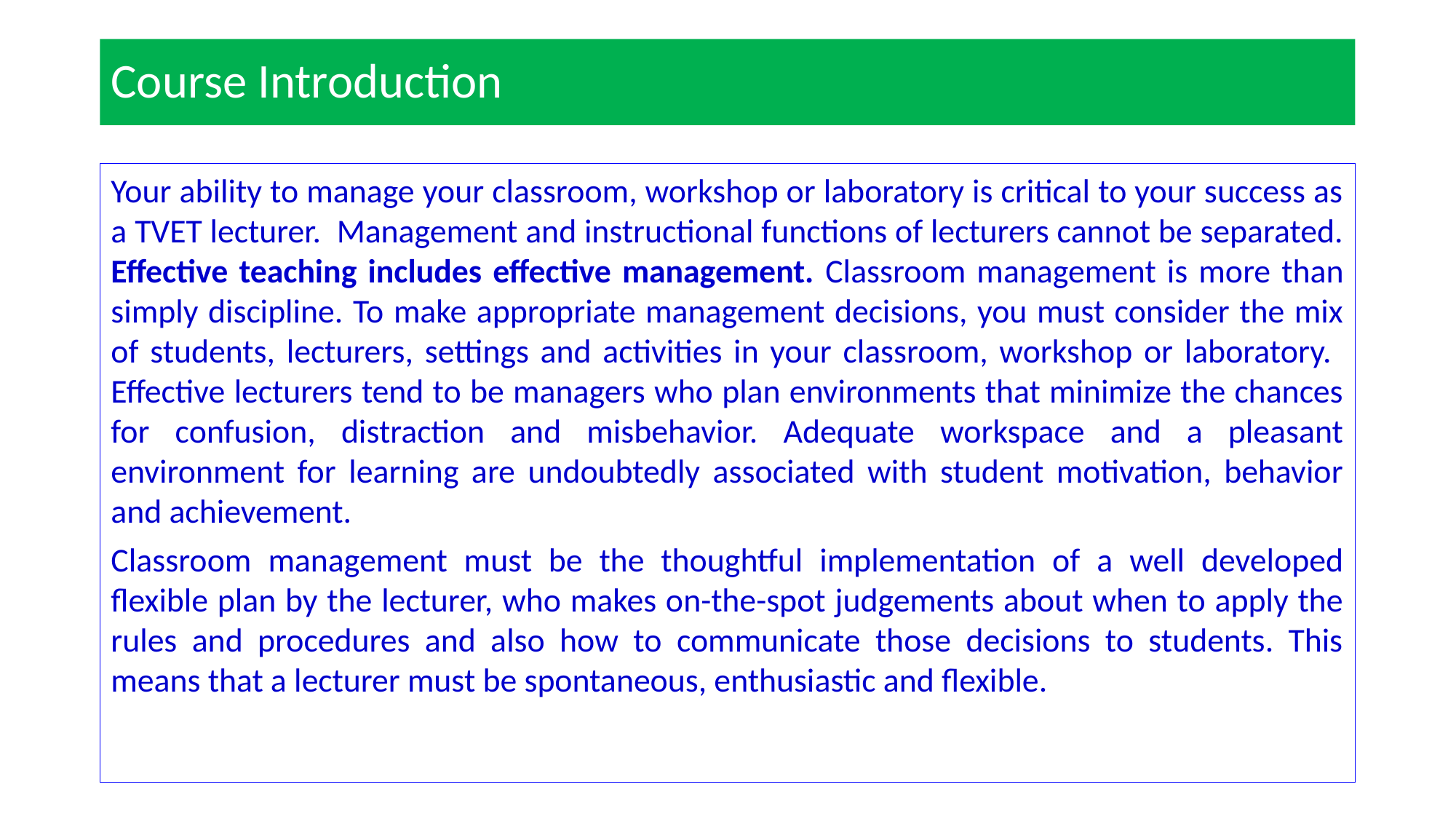

# Course Introduction
Your ability to manage your classroom, workshop or laboratory is critical to your success as a TVET lecturer.  Management and instructional functions of lecturers cannot be separated. Effective teaching includes effective management. Classroom management is more than simply discipline. To make appropriate management decisions, you must consider the mix of students, lecturers, settings and activities in your classroom, workshop or laboratory.  Effective lecturers tend to be managers who plan environments that minimize the chances for confusion, distraction and misbehavior. Adequate workspace and a pleasant environment for learning are undoubtedly associated with student motivation, behavior and achievement.
Classroom management must be the thoughtful implementation of a well developed flexible plan by the lecturer, who makes on-the-spot judgements about when to apply the rules and procedures and also how to communicate those decisions to students. This means that a lecturer must be spontaneous, enthusiastic and flexible.